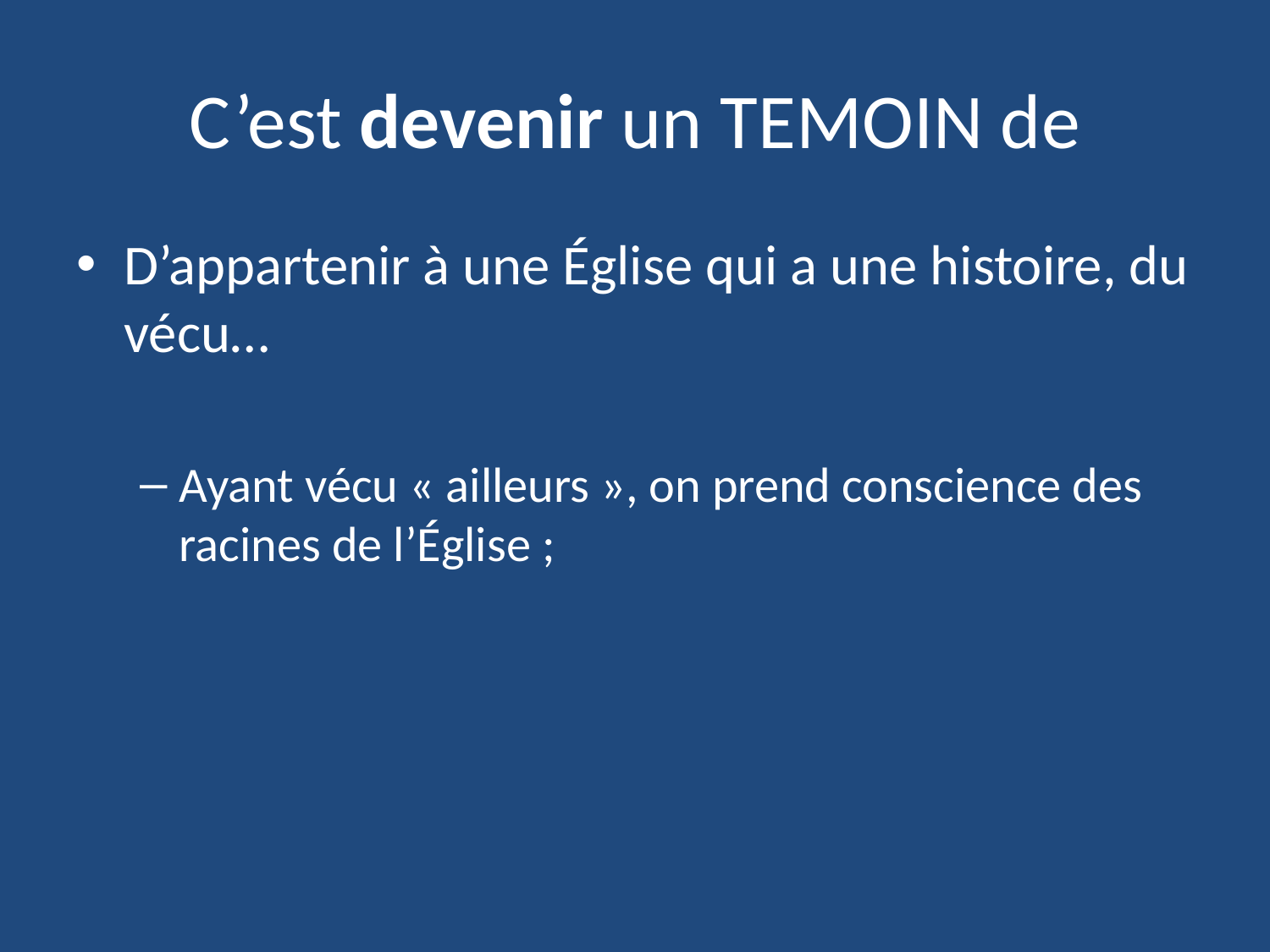

# C’est devenir un TEMOIN de
D’appartenir à une Église qui a une histoire, du vécu…

Ayant vécu « ailleurs », on prend conscience des racines de l’Église ;